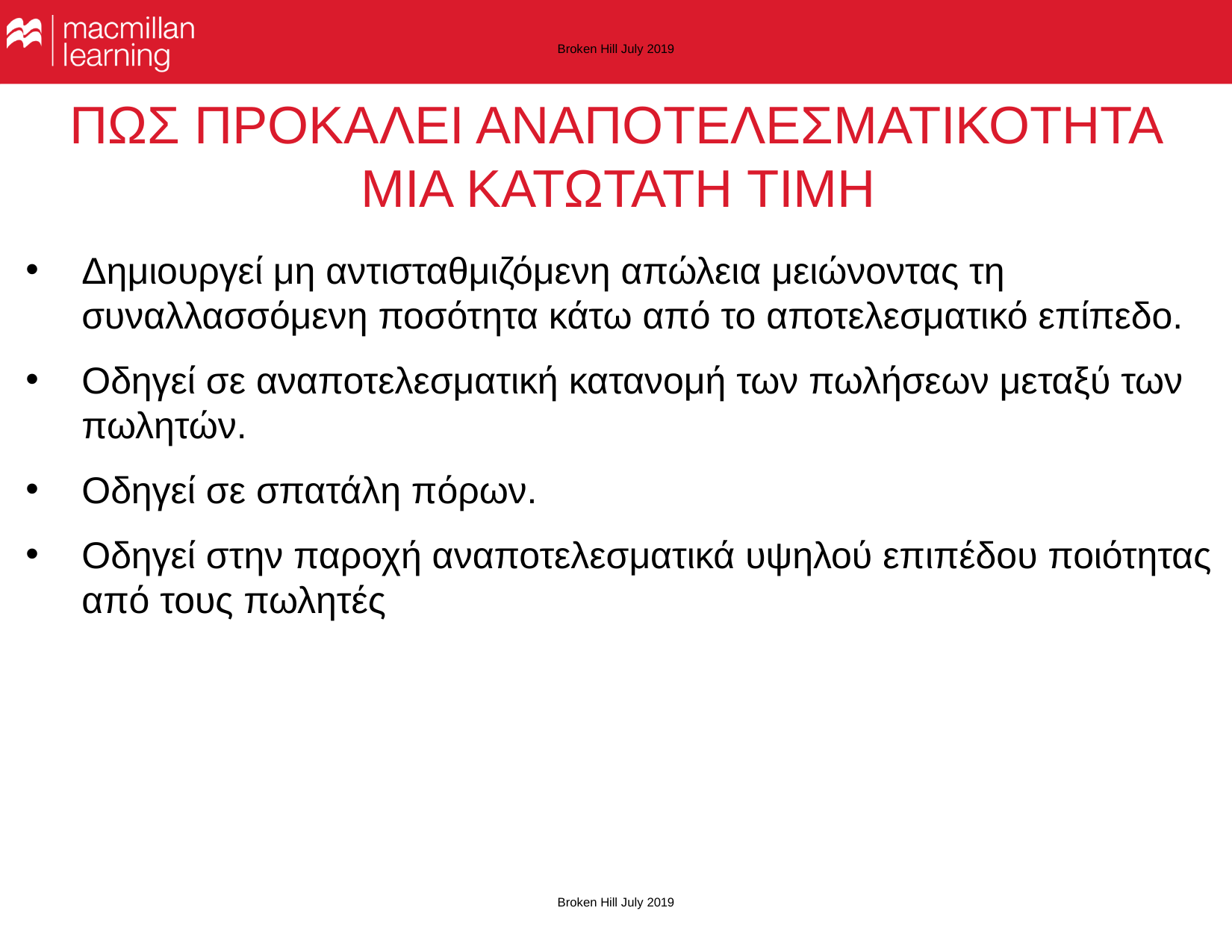

Broken Hill July 2019
# ΠΩΣ ΠΡΟΚΑΛΕΙ ΑΝΑΠΟΤΕΛΕΣΜΑΤΙΚΟΤΗΤΑ ΜΙΑ ΚΑΤΩΤΑΤΗ ΤΙΜΗ
Δημιουργεί μη αντισταθμιζόμενη απώλεια μειώνοντας τη συναλλασσόμενη ποσότητα κάτω από το αποτελεσματικό επίπεδο.
Οδηγεί σε αναποτελεσματική κατανομή των πωλήσεων μεταξύ των πωλητών.
Οδηγεί σε σπατάλη πόρων.
Οδηγεί στην παροχή αναποτελεσματικά υψηλού επιπέδου ποιότητας από τους πωλητές
Broken Hill July 2019